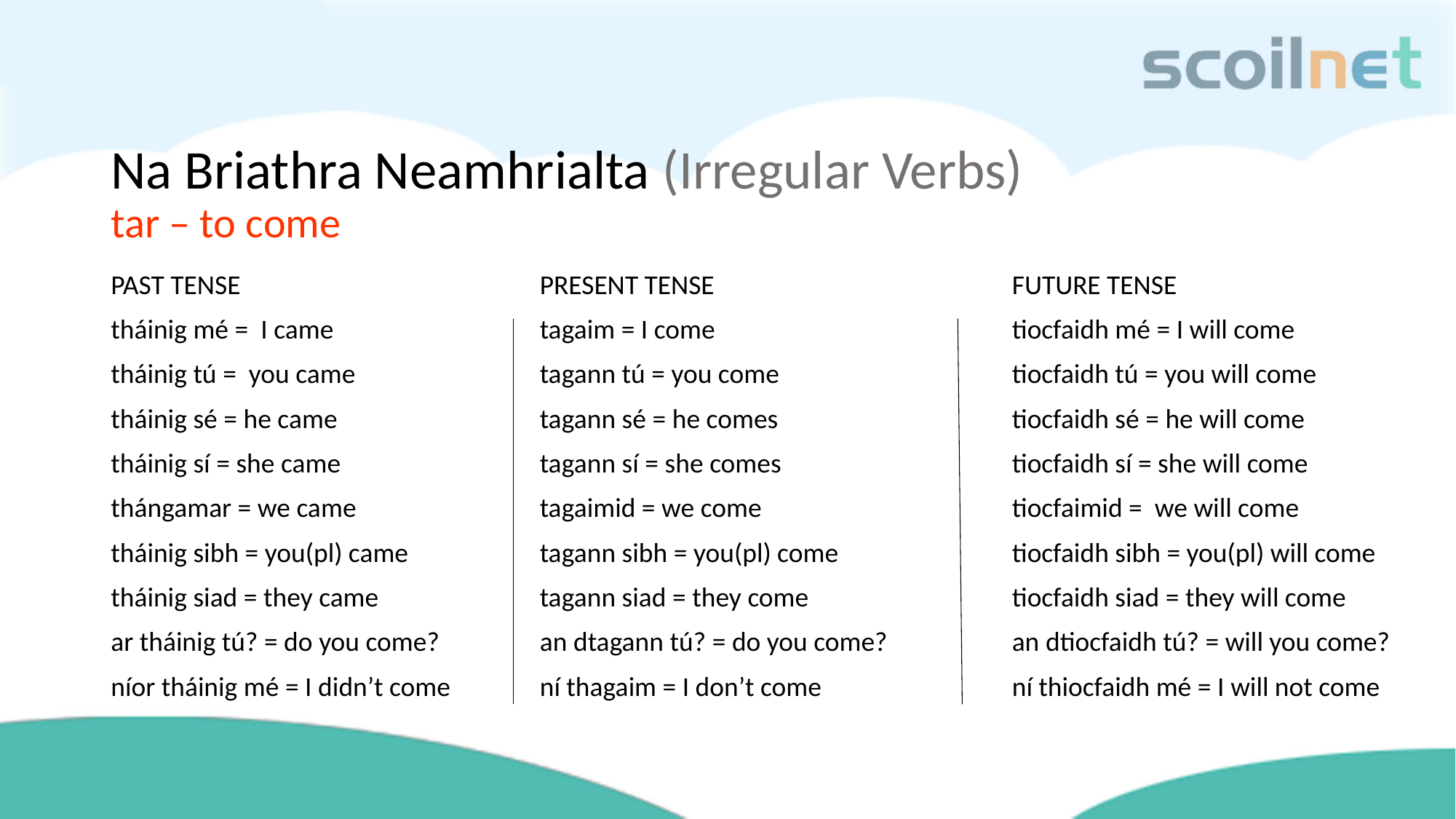

# Na Briathra Neamhrialta (Irregular Verbs) tar – to come
PAST TENSE
tháinig mé =  I came
tháinig tú =  you came
tháinig sé = he came
tháinig sí = she came
thángamar = we came
tháinig sibh = you(pl) came
tháinig siad = they came
ar tháinig tú? = do you come?
níor tháinig mé = I didn’t come

PRESENT TENSE
tagaim = I come
tagann tú = you come
tagann sé = he comes
tagann sí = she comes
tagaimid = we come
tagann sibh = you(pl) come
tagann siad = they come
an dtagann tú? = do you come?
ní thagaim = I don’t come

FUTURE TENSE
tiocfaidh mé = I will come
tiocfaidh tú = you will come
tiocfaidh sé = he will come
tiocfaidh sí = she will come
tiocfaimid =  we will come
tiocfaidh sibh = you(pl) will come
tiocfaidh siad = they will come
an dtiocfaidh tú? = will you come?
ní thiocfaidh mé = I will not come